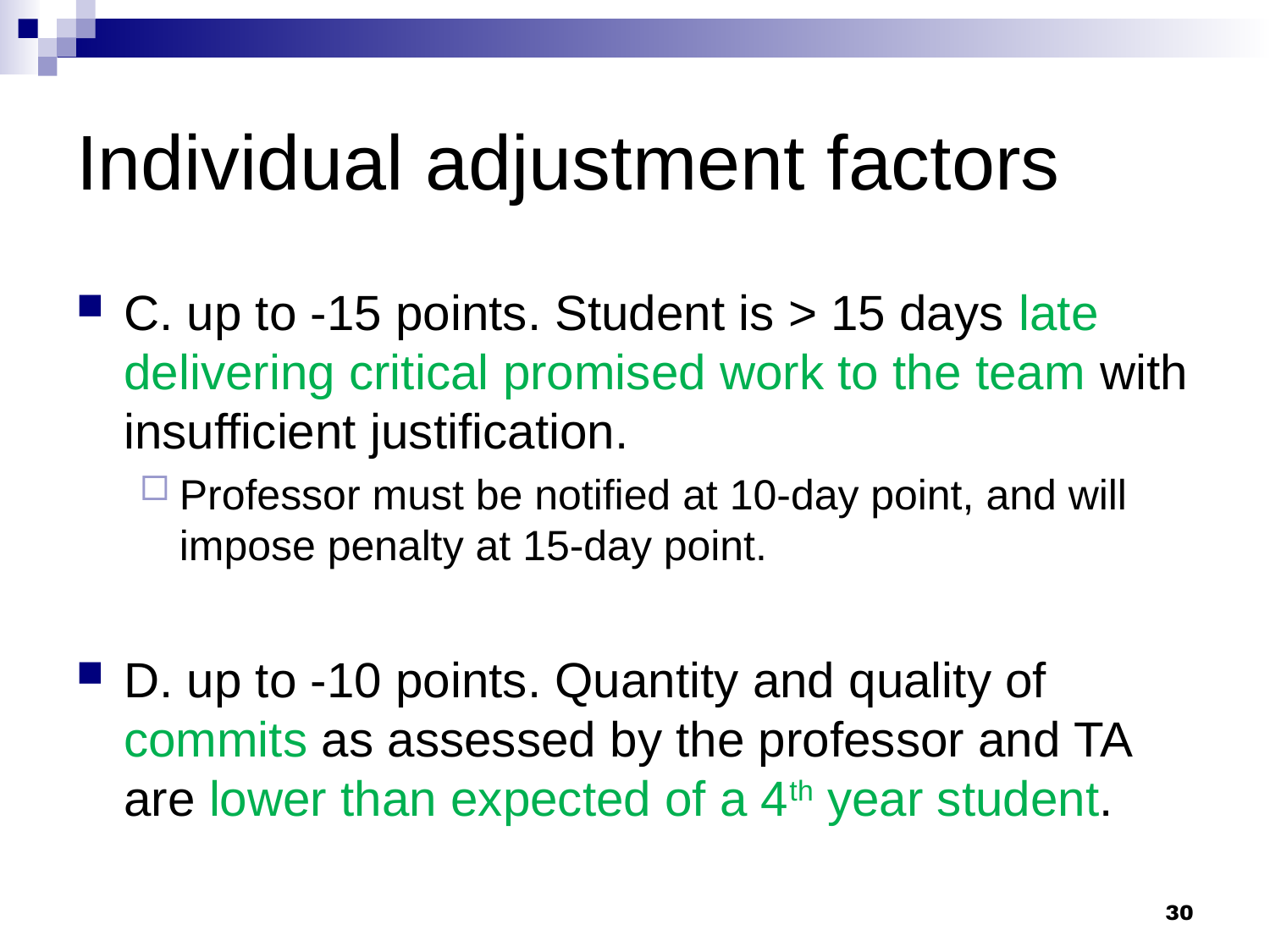

# Individual adjustment factors
C. up to -15 points. Student is > 15 days late delivering critical promised work to the team with insufficient justification.
Professor must be notified at 10-day point, and will impose penalty at 15-day point.

D. up to -10 points. Quantity and quality of commits as assessed by the professor and TA are lower than expected of a 4th year student.
30